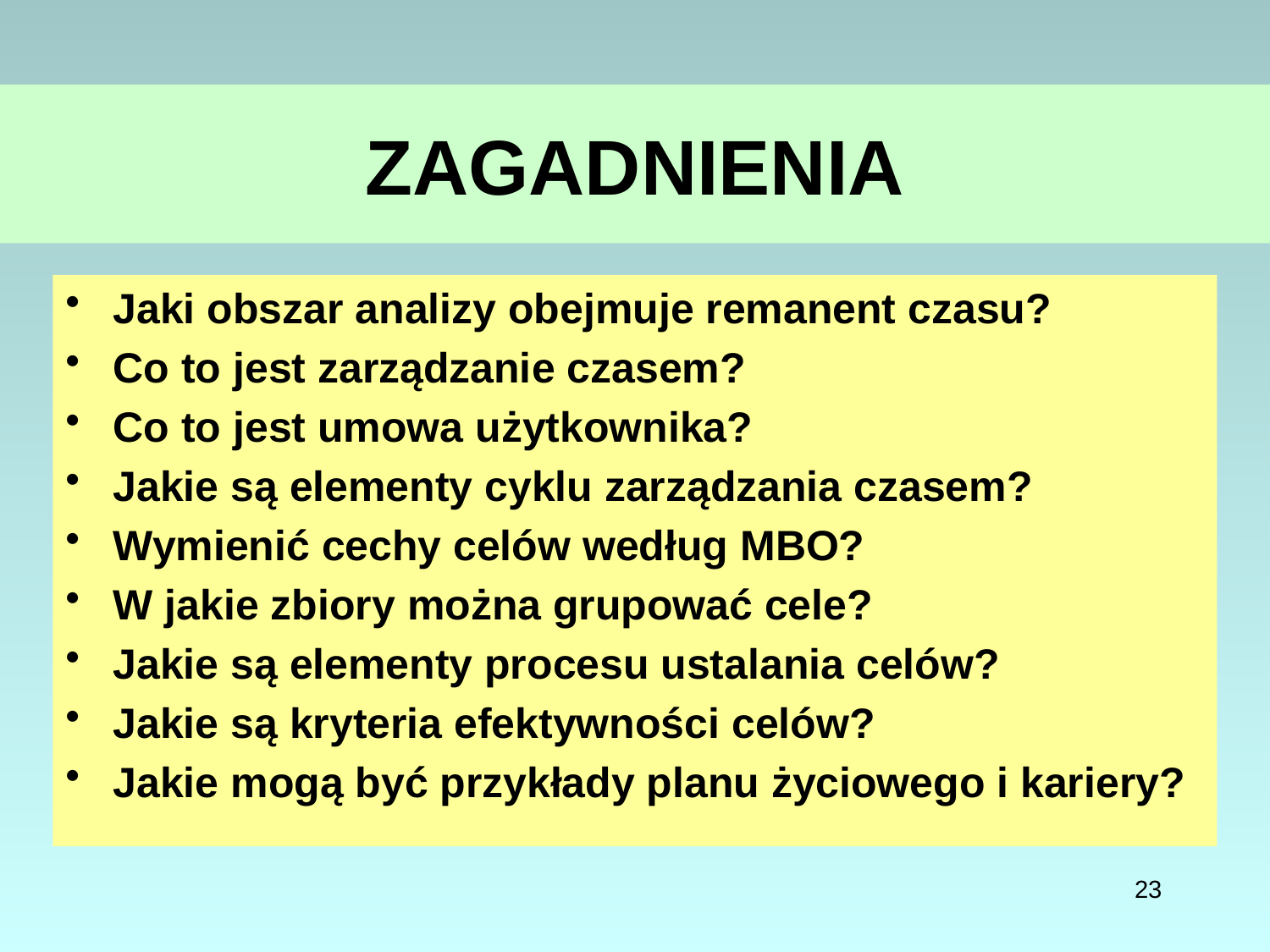

# ZAGADNIENIA
Jaki obszar analizy obejmuje remanent czasu?
Co to jest zarządzanie czasem?
Co to jest umowa użytkownika?
Jakie są elementy cyklu zarządzania czasem?
Wymienić cechy celów według MBO?
W jakie zbiory można grupować cele?
Jakie są elementy procesu ustalania celów?
Jakie są kryteria efektywności celów?
Jakie mogą być przykłady planu życiowego i kariery?
23